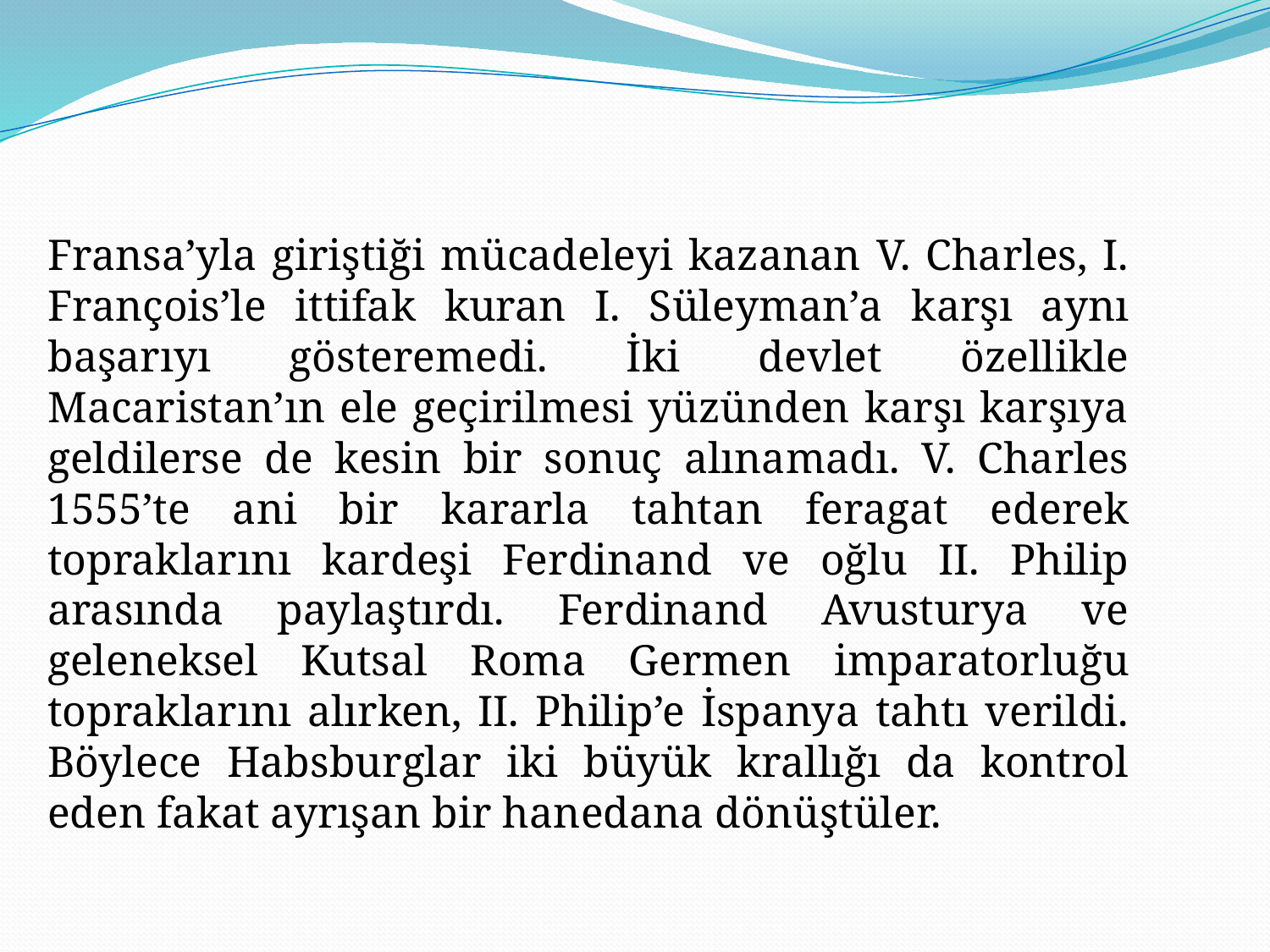

Fransa’yla giriştiği mücadeleyi kazanan V. Charles, I. François’le ittifak kuran I. Süleyman’a karşı aynı başarıyı gösteremedi. İki devlet özellikle Macaristan’ın ele geçirilmesi yüzünden karşı karşıya geldilerse de kesin bir sonuç alınamadı. V. Charles 1555’te ani bir kararla tahtan feragat ederek topraklarını kardeşi Ferdinand ve oğlu II. Philip arasında paylaştırdı. Ferdinand Avusturya ve geleneksel Kutsal Roma Germen imparatorluğu topraklarını alırken, II. Philip’e İspanya tahtı verildi. Böylece Habsburglar iki büyük krallığı da kontrol eden fakat ayrışan bir hanedana dönüştüler.